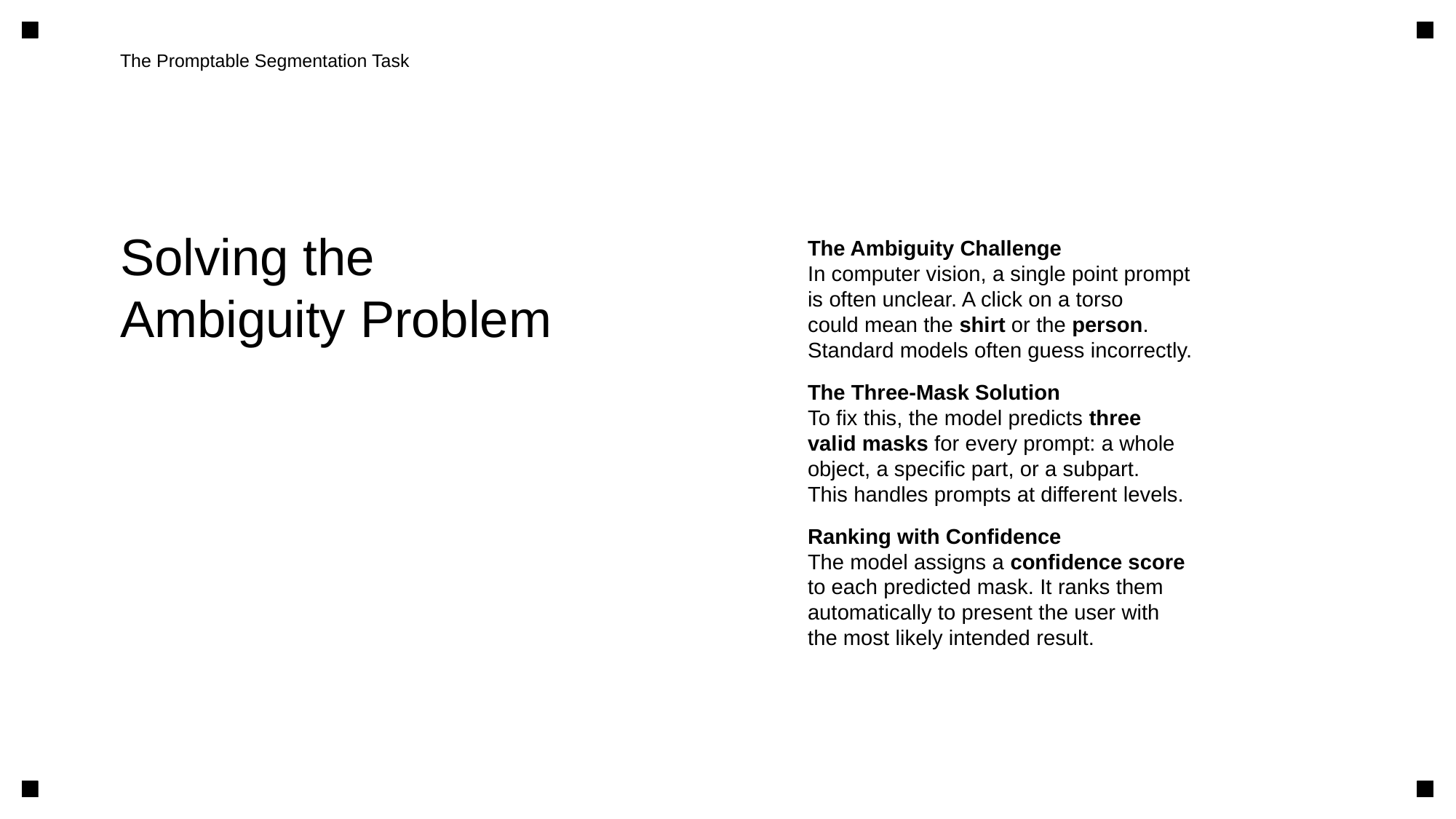

The Promptable Segmentation Task
Solving the
Ambiguity Problem
The Ambiguity Challenge
In computer vision, a single point prompt
is often unclear. A click on a torso
could mean the shirt or the person.
Standard models often guess incorrectly.
The Three-Mask Solution
To fix this, the model predicts three
valid masks for every prompt: a whole
object, a specific part, or a subpart.
This handles prompts at different levels.
Ranking with Confidence
The model assigns a confidence score
to each predicted mask. It ranks them
automatically to present the user with
the most likely intended result.